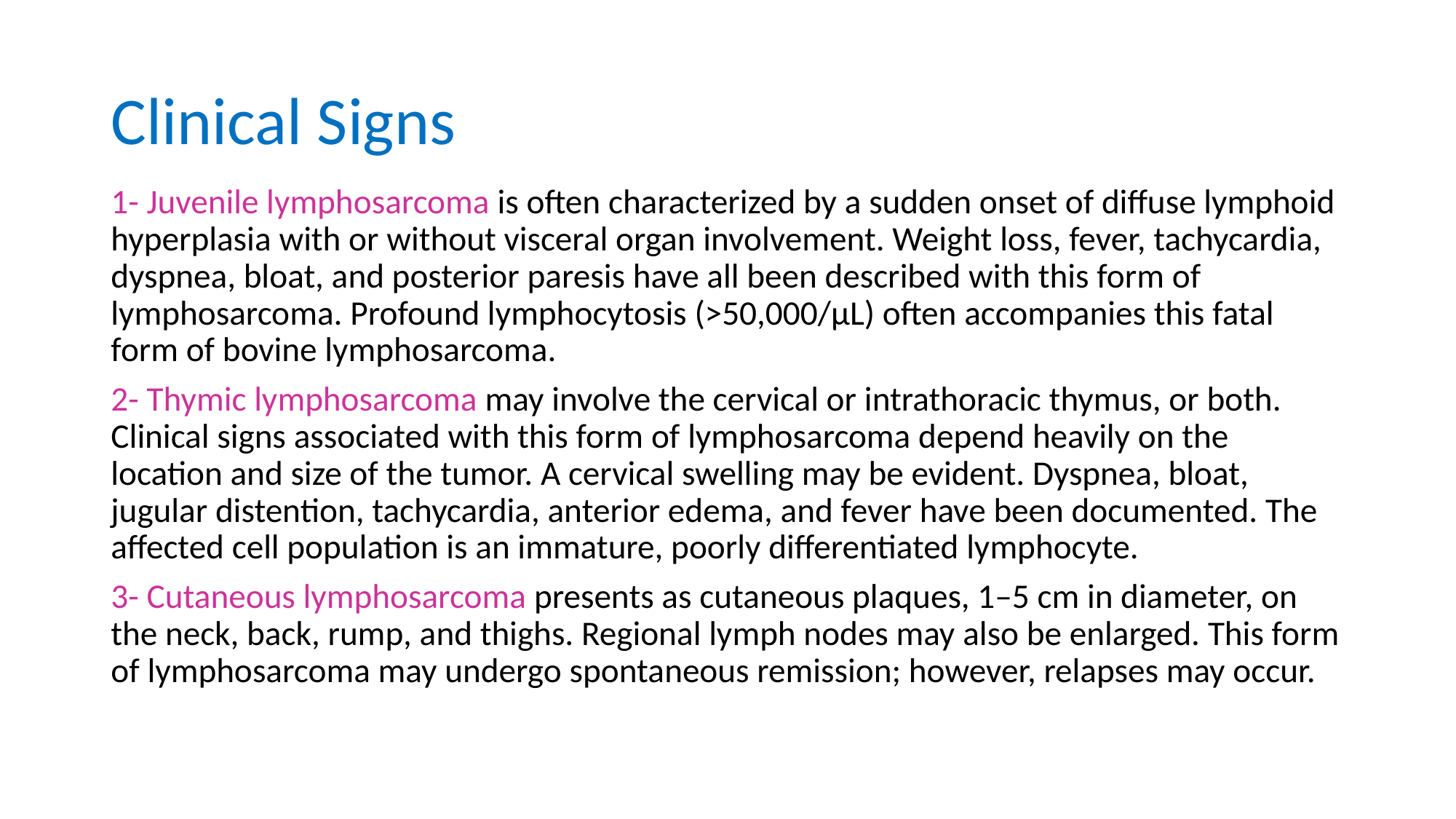

# Clinical Signs
1- Juvenile lymphosarcoma is often characterized by a sudden onset of diffuse lymphoid hyperplasia with or without visceral organ involvement. Weight loss, fever, tachycardia, dyspnea, bloat, and posterior paresis have all been described with this form of lymphosarcoma. Profound lymphocytosis (>50,000/μL) often accompanies this fatal form of bovine lymphosarcoma.
2- Thymic lymphosarcoma may involve the cervical or intrathoracic thymus, or both. Clinical signs associated with this form of lymphosarcoma depend heavily on the location and size of the tumor. A cervical swelling may be evident. Dyspnea, bloat, jugular distention, tachycardia, anterior edema, and fever have been documented. The affected cell population is an immature, poorly differentiated lymphocyte.
3- Cutaneous lymphosarcoma presents as cutaneous plaques, 1–5 cm in diameter, on the neck, back, rump, and thighs. Regional lymph nodes may also be enlarged. This form of lymphosarcoma may undergo spontaneous remission; however, relapses may occur.